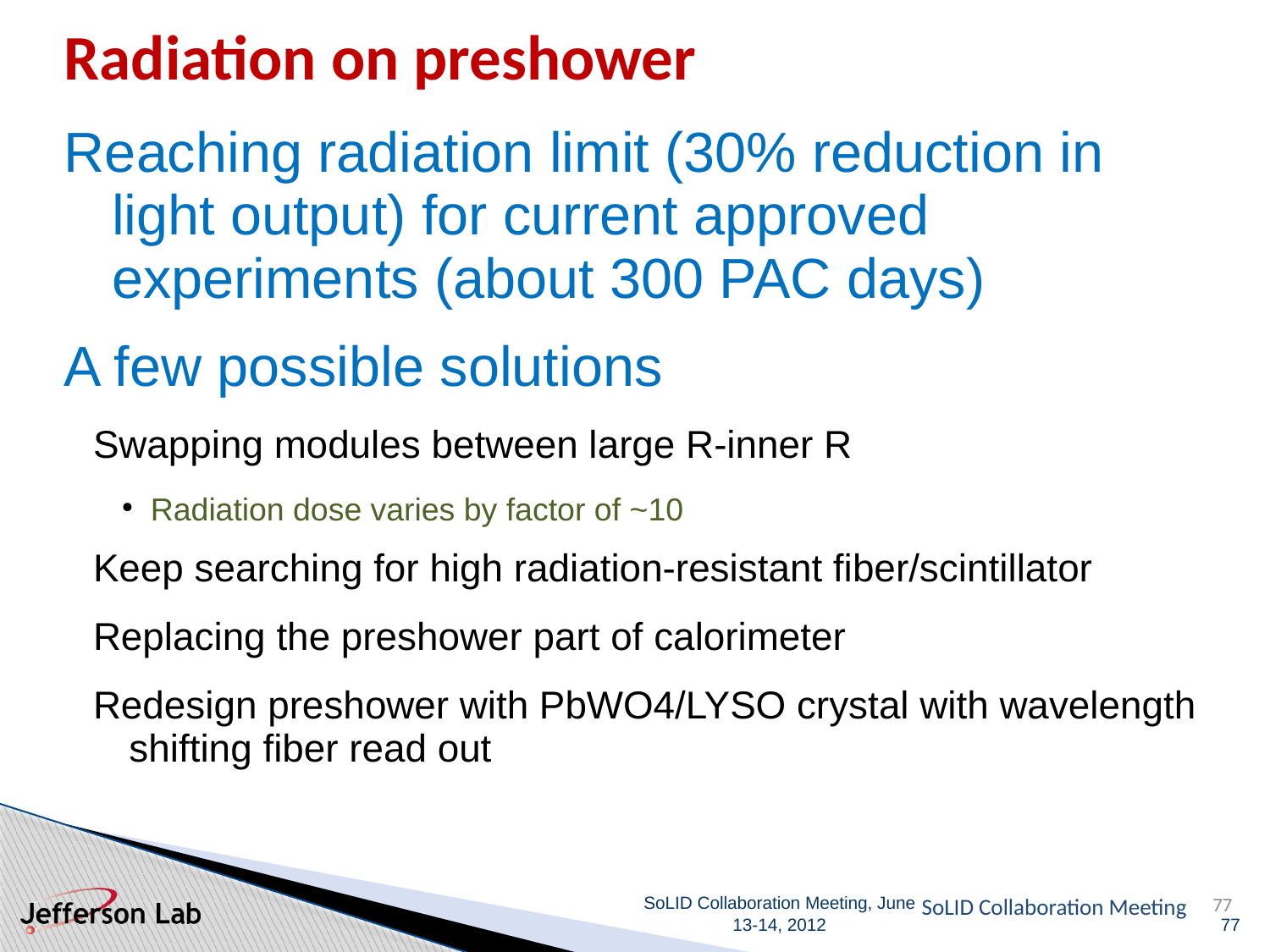

Radiation on preshower
Reaching radiation limit (30% reduction in light output) for current approved experiments (about 300 PAC days)
A few possible solutions
Swapping modules between large R-inner R
Radiation dose varies by factor of ~10
Keep searching for high radiation-resistant fiber/scintillator
Replacing the preshower part of calorimeter
Redesign preshower with PbWO4/LYSO crystal with wavelength shifting fiber read out

SoLID Collaboration Meeting
77
77
SoLID Collaboration Meeting, June 13-14, 2012